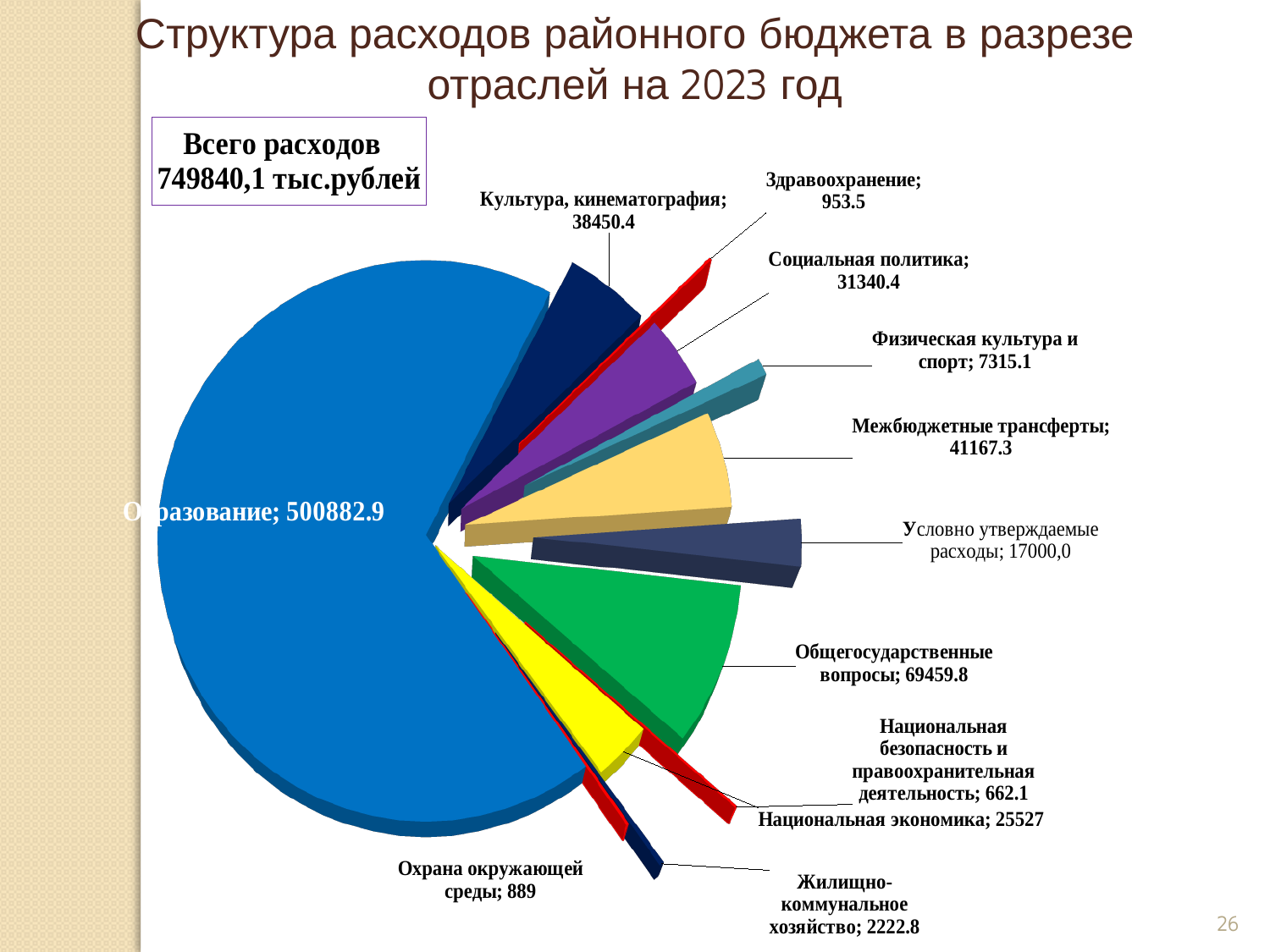

Структура расходов районного бюджета в разрезе отраслей на 2023 год

[unsupported chart]

26